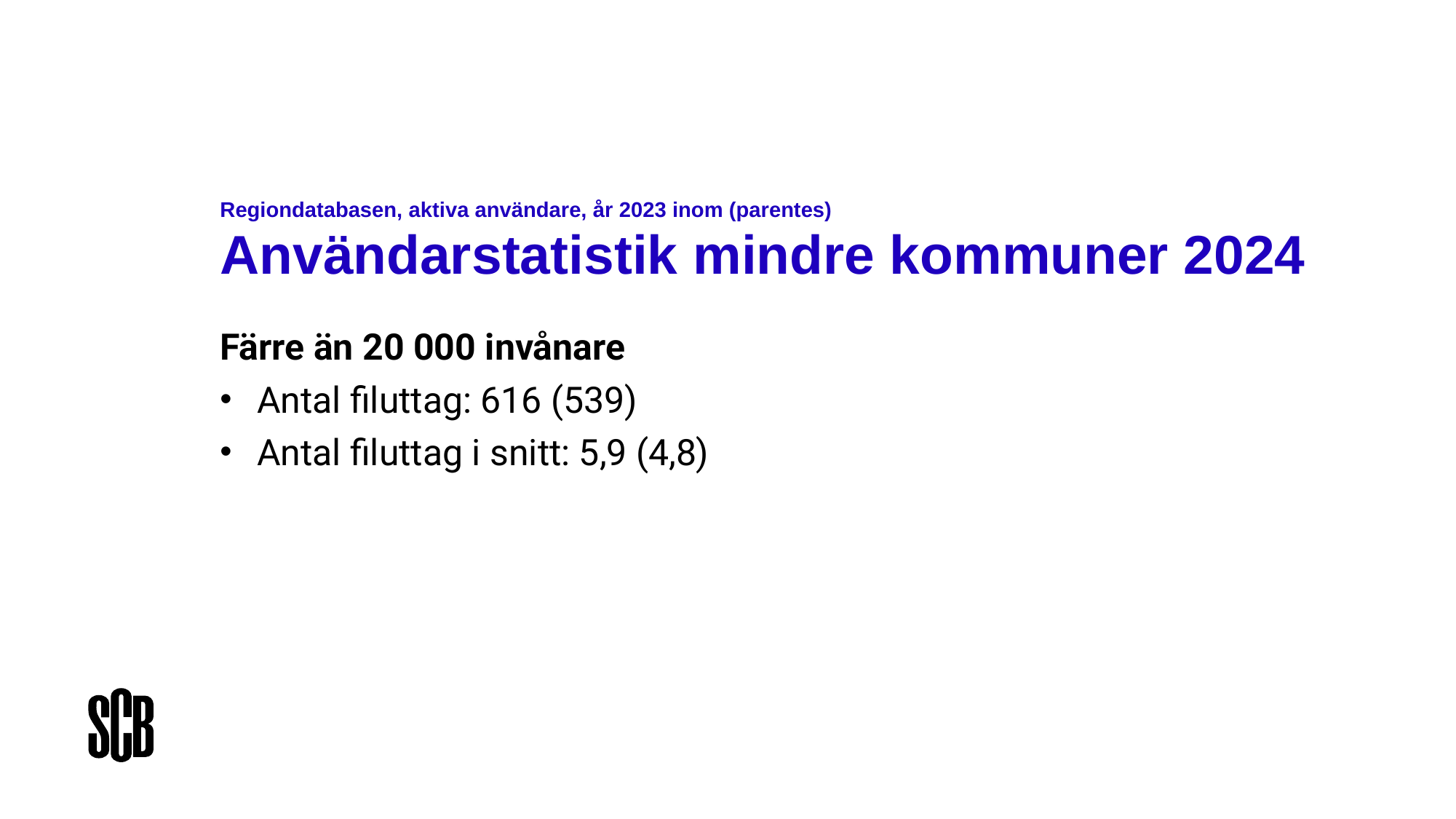

# Regiondatabasen, aktiva användare, år 2023 inom (parentes) Användarstatistik mindre kommuner 2024
Färre än 20 000 invånare
Antal filuttag: 616 (539)
Antal filuttag i snitt: 5,9 (4,8)